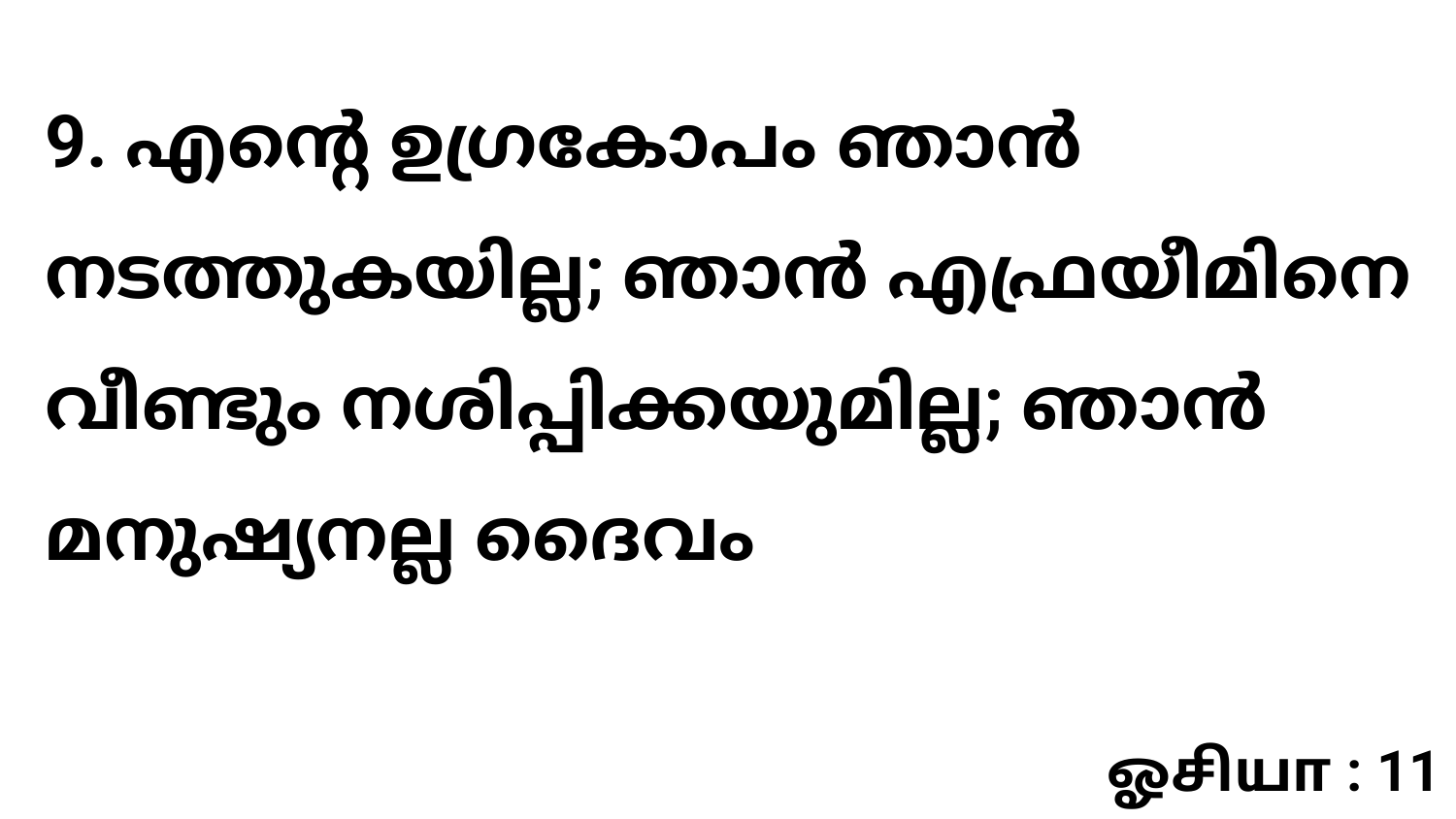

9. എന്റെ ഉഗ്രകോപം ഞാൻ നടത്തുകയില്ല; ഞാൻ എഫ്രയീമിനെ വീണ്ടും നശിപ്പിക്കയുമില്ല; ഞാൻ മനുഷ്യനല്ല ദൈവം
ஓசியா : 11